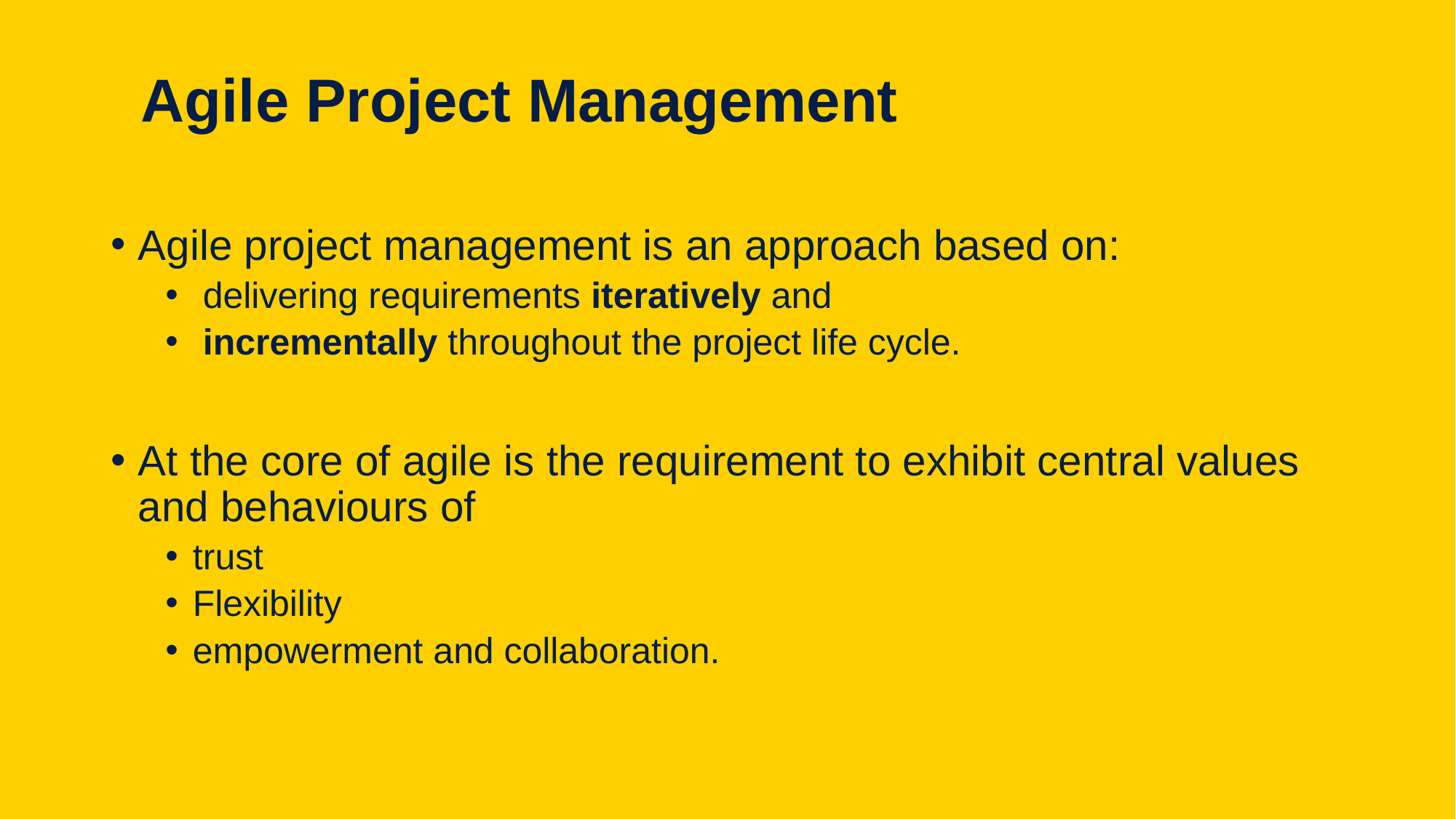

# Agile Project Management
Agile project management is an approach based on:
 delivering requirements iteratively and
 incrementally throughout the project life cycle.

At the core of agile is the requirement to exhibit central values and behaviours of
trust
Flexibility
empowerment and collaboration.